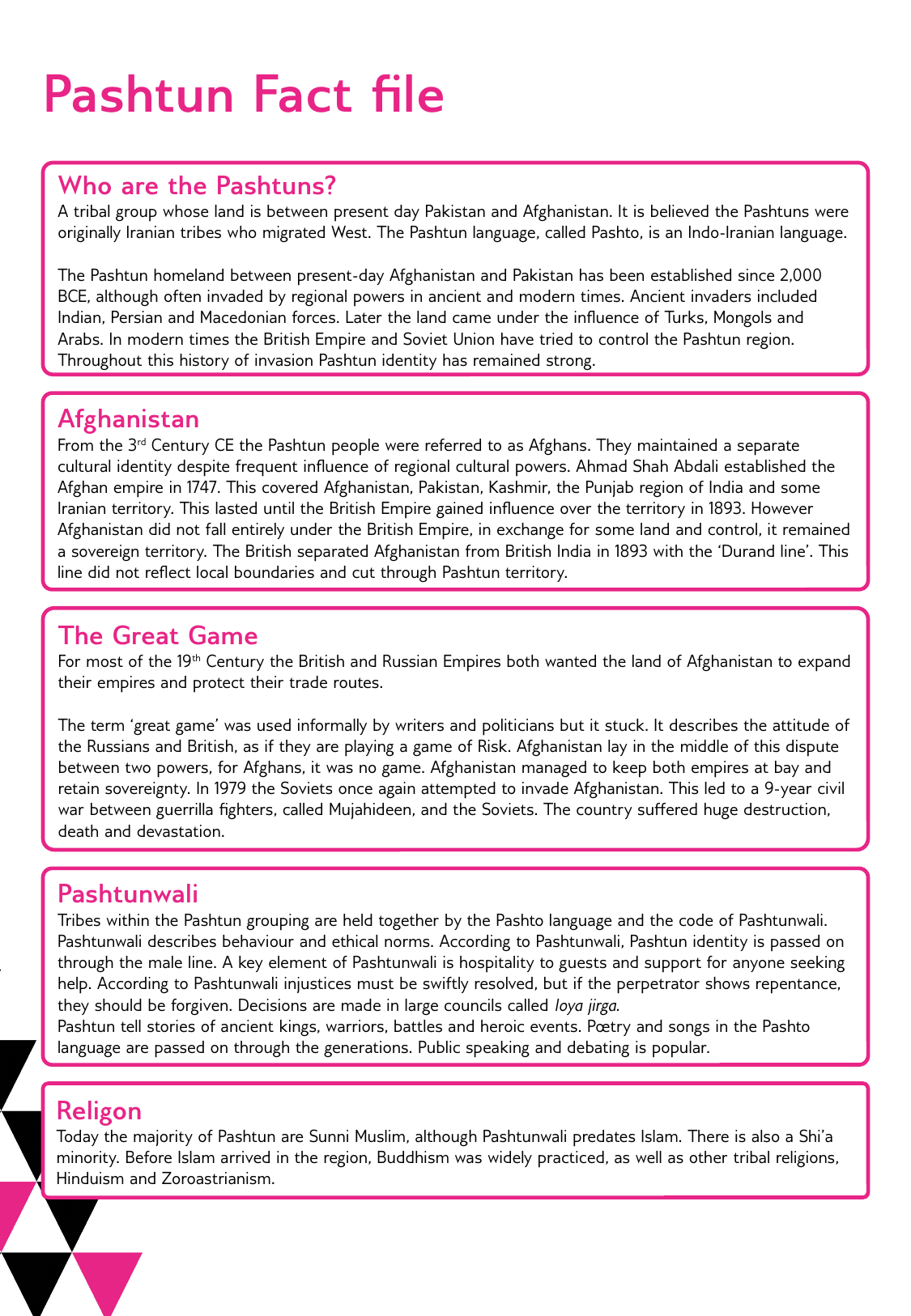

Pashtun Fact file
Who are the Pashtuns?
A tribal group whose land is between present day Pakistan and Afghanistan. It is believed the Pashtuns were originally Iranian tribes who migrated West. The Pashtun language, called Pashto, is an Indo-Iranian language.

The Pashtun homeland between present-day Afghanistan and Pakistan has been established since 2,000 BCE, although often invaded by regional powers in ancient and modern times. Ancient invaders included Indian, Persian and Macedonian forces. Later the land came under the influence of Turks, Mongols and Arabs. In modern times the British Empire and Soviet Union have tried to control the Pashtun region. Throughout this history of invasion Pashtun identity has remained strong.
Afghanistan
From the 3rd Century CE the Pashtun people were referred to as Afghans. They maintained a separate cultural identity despite frequent influence of regional cultural powers. Ahmad Shah Abdali established the Afghan empire in 1747. This covered Afghanistan, Pakistan, Kashmir, the Punjab region of India and some Iranian territory. This lasted until the British Empire gained influence over the territory in 1893. However Afghanistan did not fall entirely under the British Empire, in exchange for some land and control, it remained a sovereign territory. The British separated Afghanistan from British India in 1893 with the ‘Durand line’. This line did not reflect local boundaries and cut through Pashtun territory.
The Great Game
For most of the 19th Century the British and Russian Empires both wanted the land of Afghanistan to expand their empires and protect their trade routes.

The term ‘great game’ was used informally by writers and politicians but it stuck. It describes the attitude of the Russians and British, as if they are playing a game of Risk. Afghanistan lay in the middle of this dispute between two powers, for Afghans, it was no game. Afghanistan managed to keep both empires at bay and retain sovereignty. In 1979 the Soviets once again attempted to invade Afghanistan. This led to a 9-year civil war between guerrilla fighters, called Mujahideen, and the Soviets. The country suffered huge destruction, death and devastation.
Pashtunwali
Tribes within the Pashtun grouping are held together by the Pashto language and the code of Pashtunwali. Pashtunwali describes behaviour and ethical norms. According to Pashtunwali, Pashtun identity is passed on through the male line. A key element of Pashtunwali is hospitality to guests and support for anyone seeking help. According to Pashtunwali injustices must be swiftly resolved, but if the perpetrator shows repentance, they should be forgiven. Decisions are made in large councils called loya jirga.
Pashtun tell stories of ancient kings, warriors, battles and heroic events. Poetry and songs in the Pashto language are passed on through the generations. Public speaking and debating is popular.
Religon
Today the majority of Pashtun are Sunni Muslim, although Pashtunwali predates Islam. There is also a Shi’a minority. Before Islam arrived in the region, Buddhism was widely practiced, as well as other tribal religions, Hinduism and Zoroastrianism.